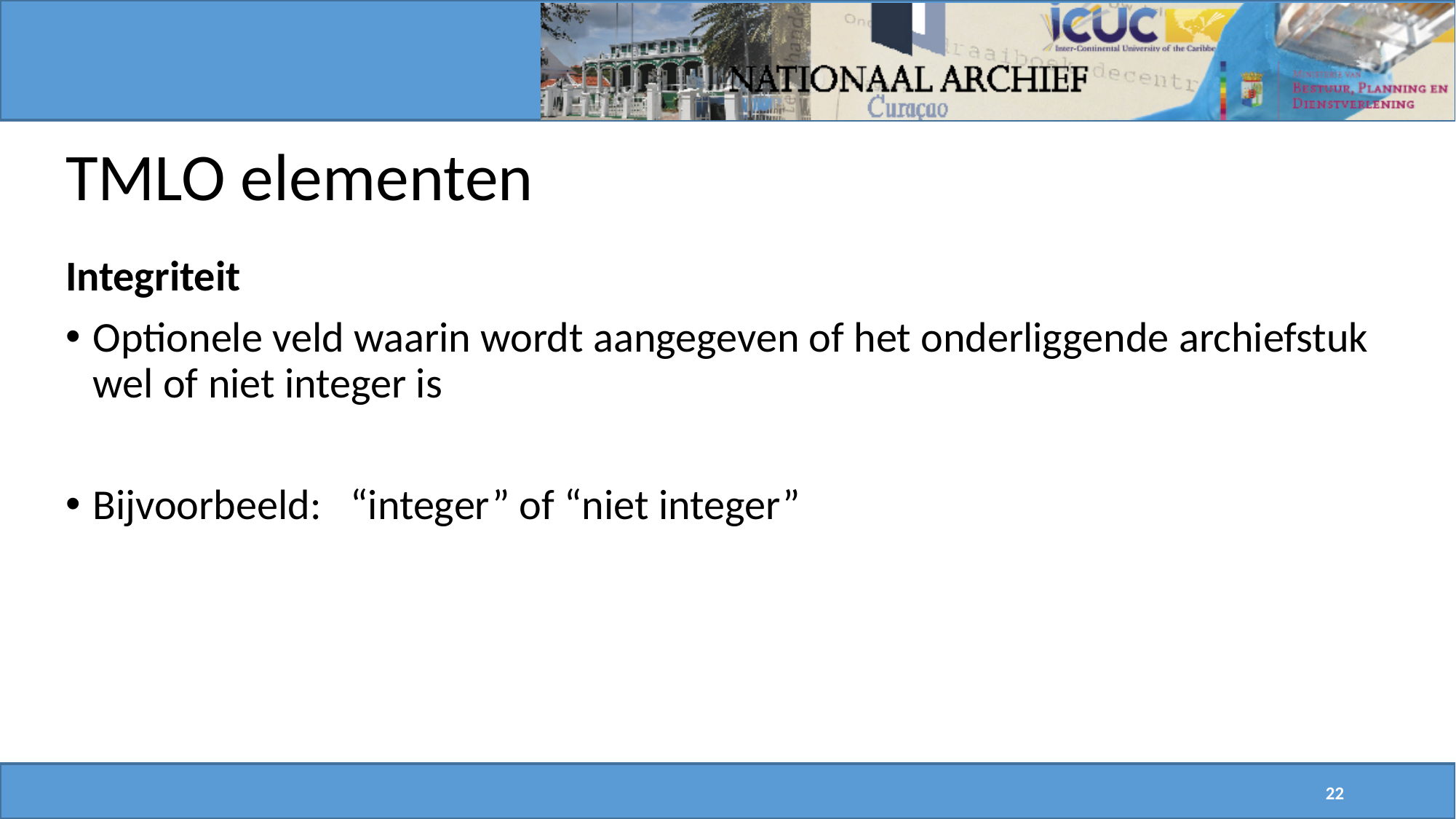

# TMLO elementen
Integriteit
Optionele veld waarin wordt aangegeven of het onderliggende archiefstuk wel of niet integer is

Bijvoorbeeld:   “integer” of “niet integer”
22